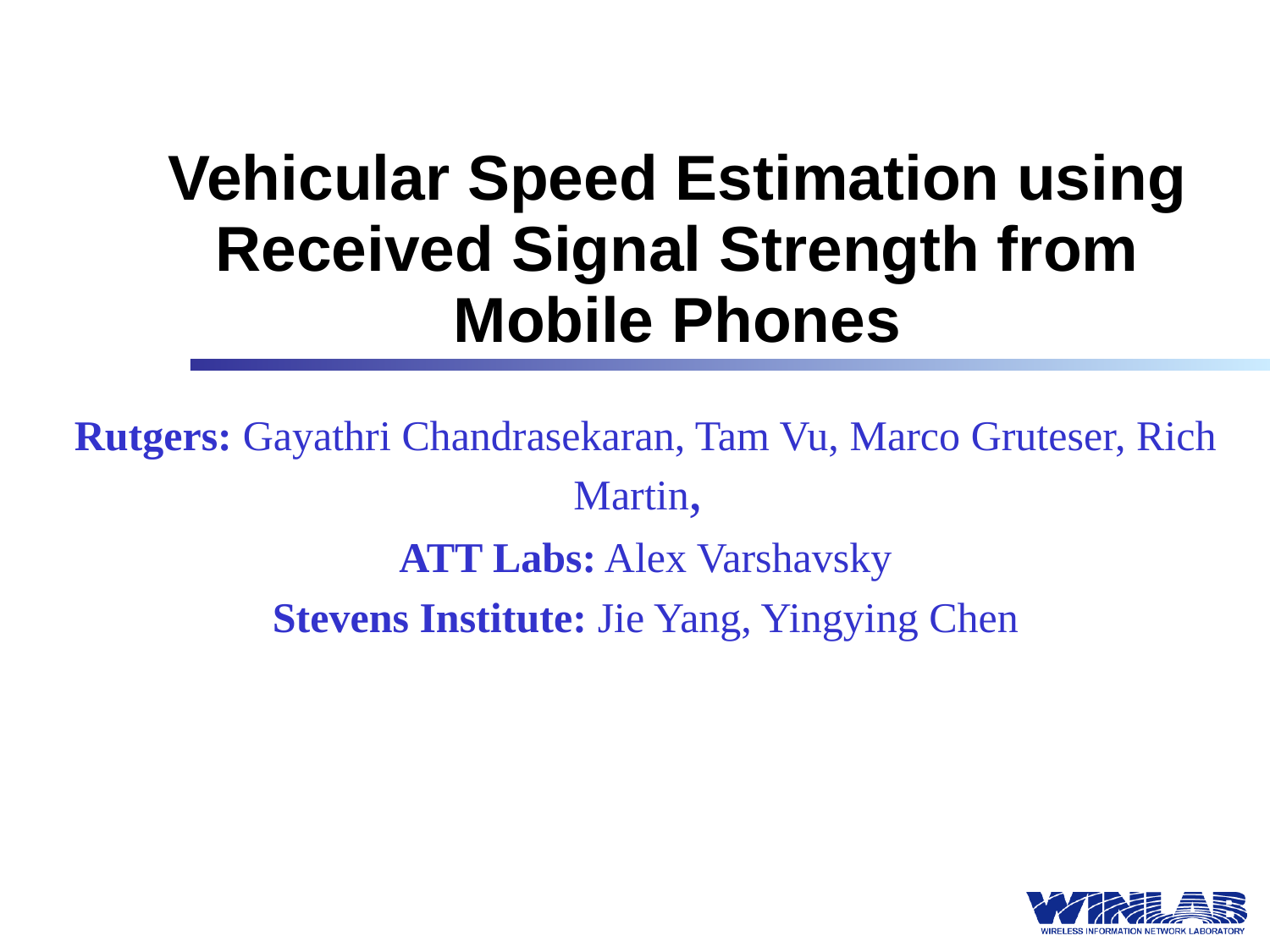

# Vehicular Speed Estimation using Received Signal Strength from Mobile Phones
Rutgers: Gayathri Chandrasekaran, Tam Vu, Marco Gruteser, Rich Martin,
ATT Labs: Alex Varshavsky
Stevens Institute: Jie Yang, Yingying Chen